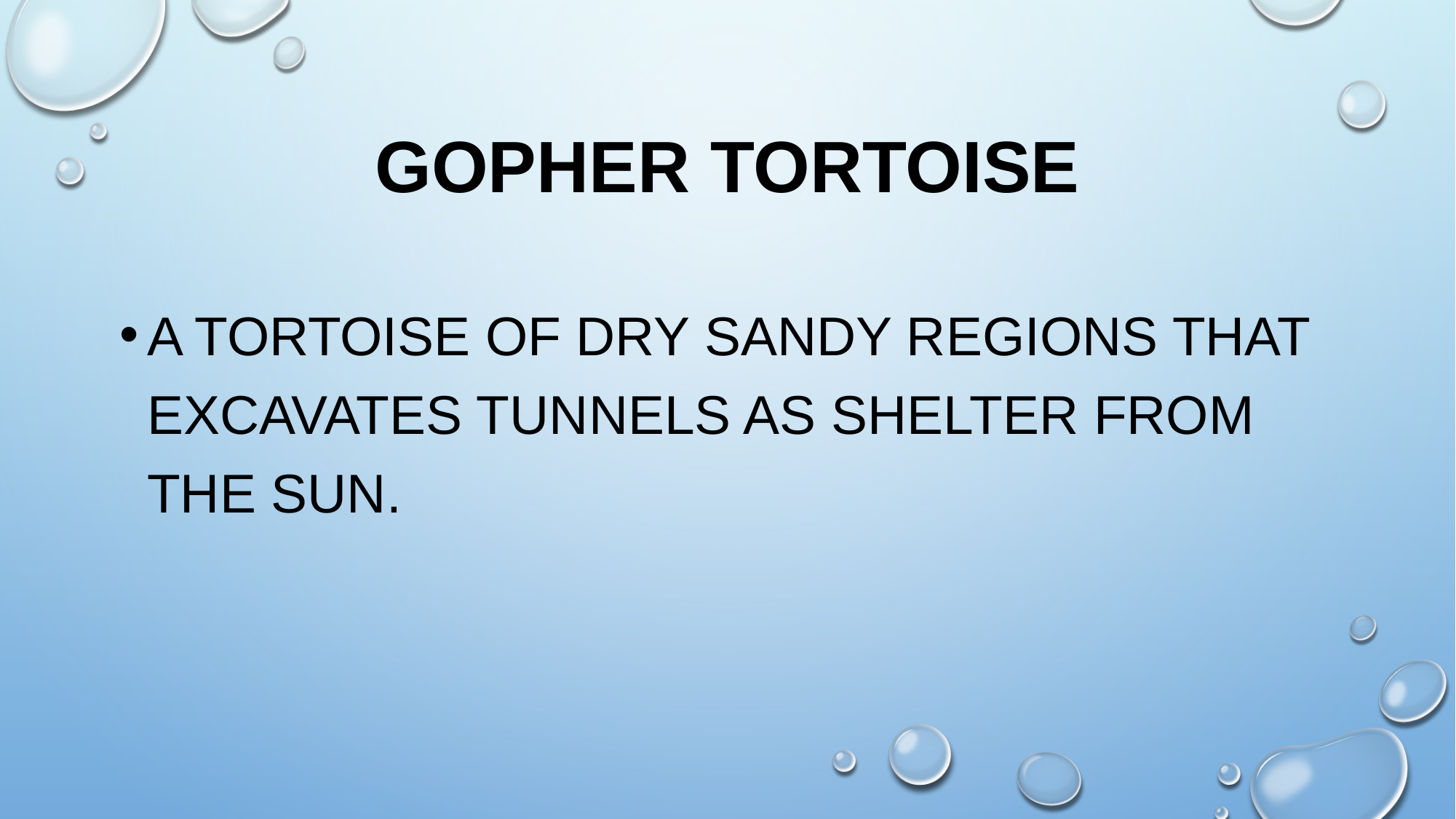

# Gopher tortoise
a tortoise of dry sandy regions that excavates tunnels as shelter from the sun.